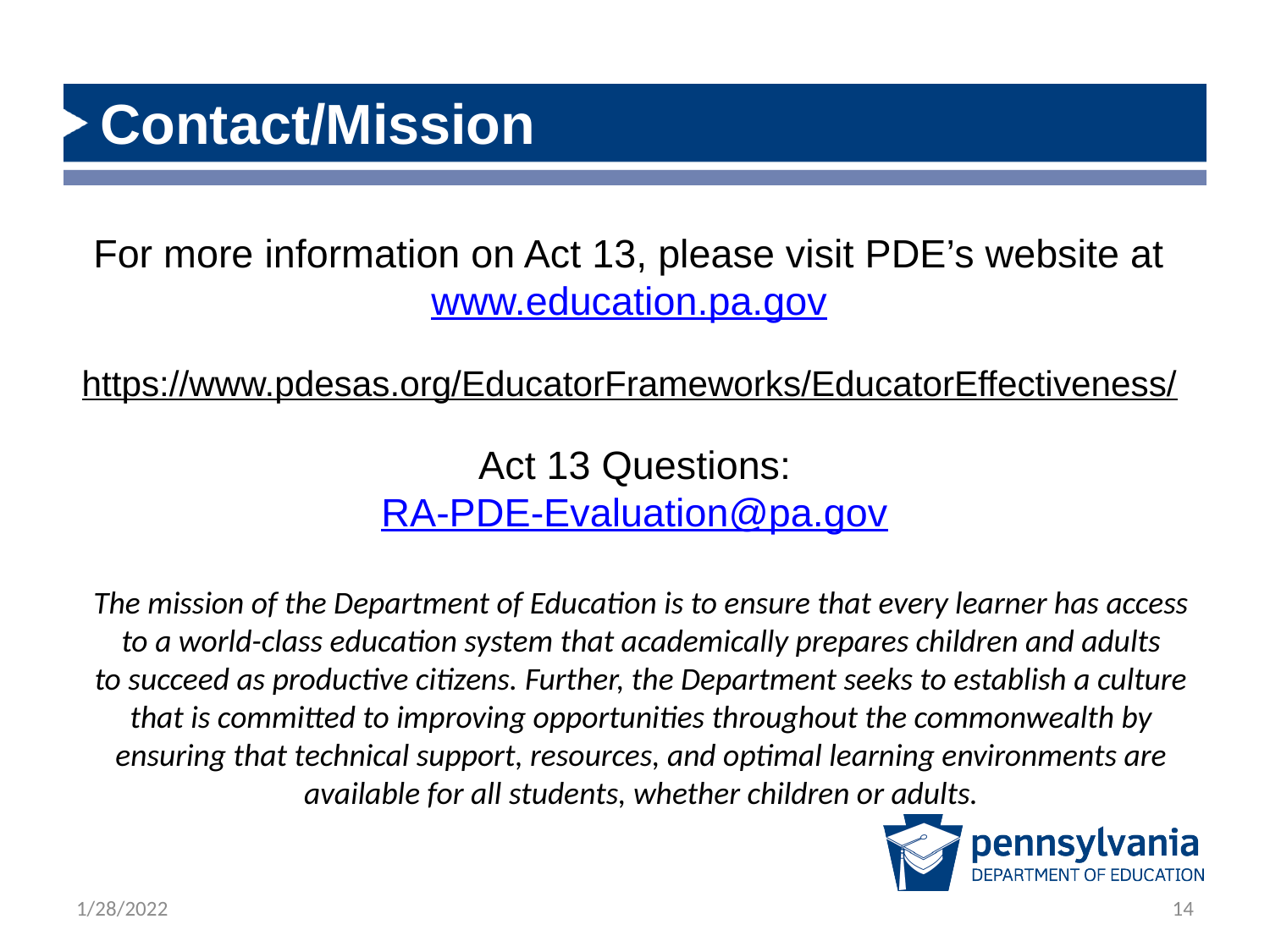

# Contact/Mission
For more information on Act 13, please visit PDE’s website at www.education.pa.gov ​
https://www.pdesas.org/EducatorFrameworks/EducatorEffectiveness/
Act 13 Questions:
RA-PDE-Evaluation@pa.gov
The mission of the Department of Education is to ensure that every learner has access to a world-class education system that academically prepares children and adults to succeed as productive citizens. Further, the Department seeks to establish a culture that is committed to improving opportunities throughout the commonwealth by ensuring that technical support, resources, and optimal learning environments are available for all students, whether children or adults.​
1/28/2022
14